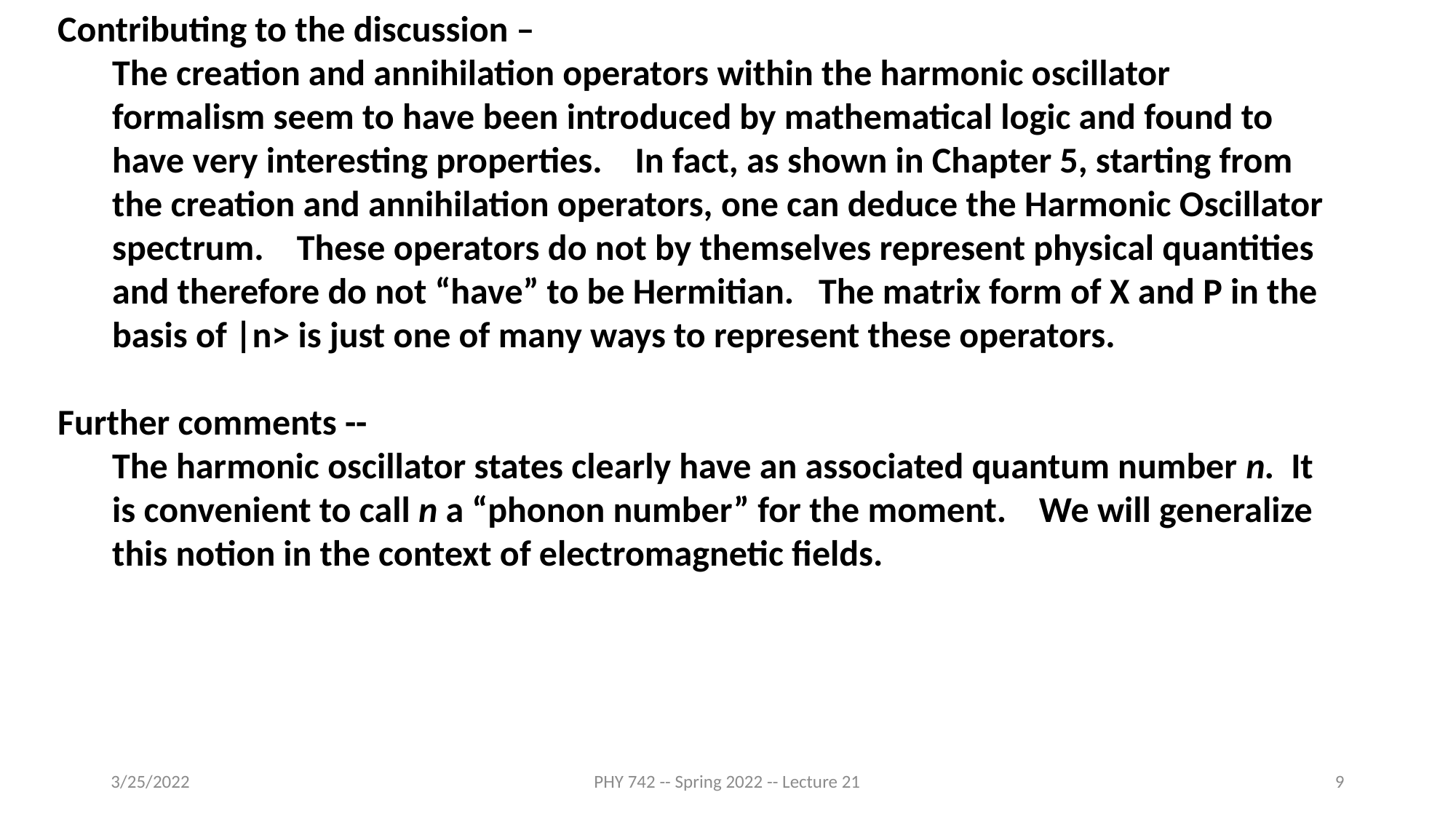

Contributing to the discussion –
The creation and annihilation operators within the harmonic oscillator formalism seem to have been introduced by mathematical logic and found to have very interesting properties.    In fact, as shown in Chapter 5, starting from the creation and annihilation operators, one can deduce the Harmonic Oscillator spectrum.    These operators do not by themselves represent physical quantities and therefore do not “have” to be Hermitian.   The matrix form of X and P in the basis of |n> is just one of many ways to represent these operators.

Further comments --
The harmonic oscillator states clearly have an associated quantum number n.  It is convenient to call n a “phonon number” for the moment.    We will generalize this notion in the context of electromagnetic fields.

3/25/2022
PHY 742 -- Spring 2022 -- Lecture 21
9